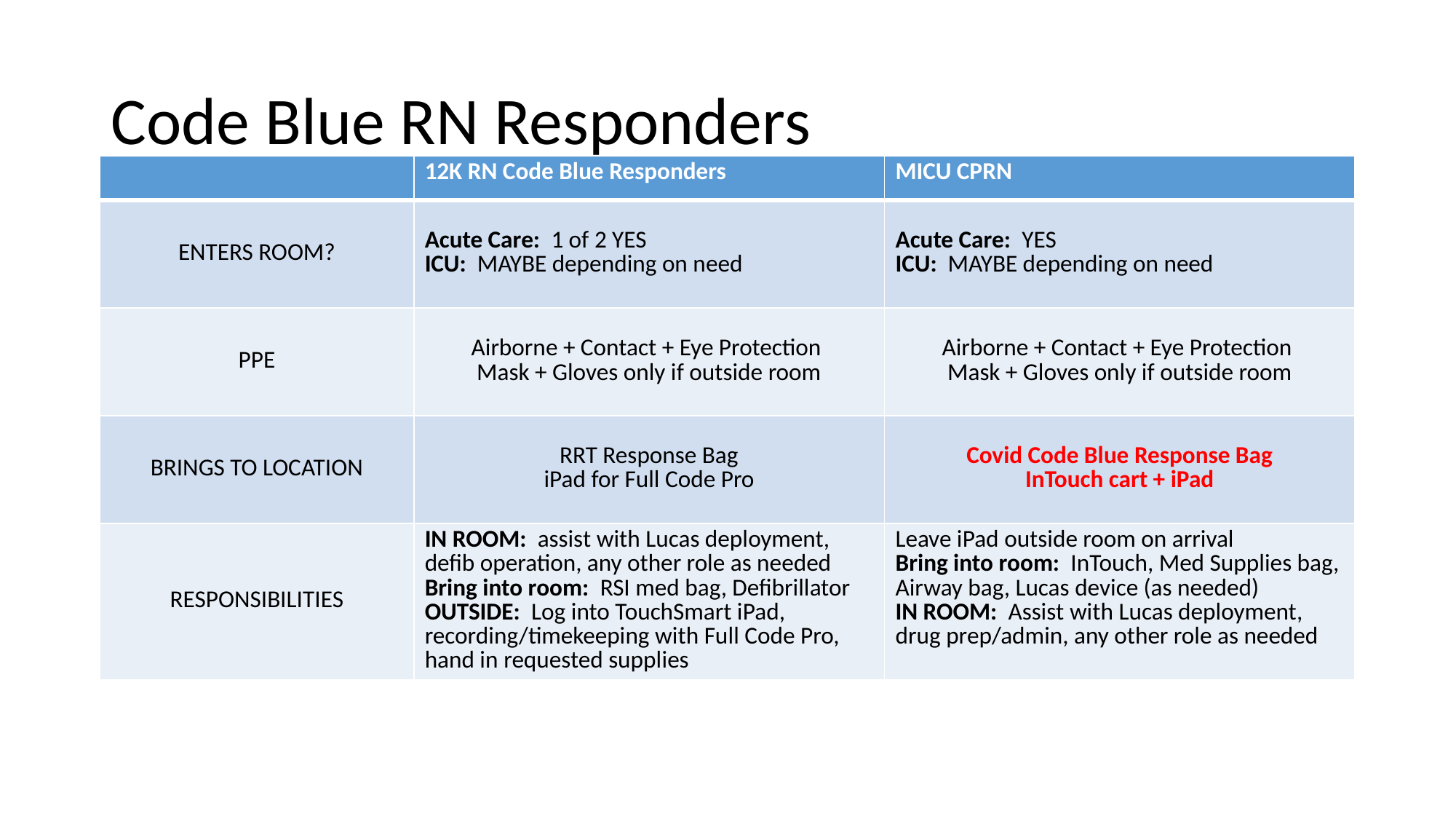

# Code Blue RN Responders
|  | 12K RN Code Blue Responders | MICU CPRN |
| --- | --- | --- |
| ENTERS ROOM? | Acute Care: 1 of 2 YES ICU: MAYBE depending on need | Acute Care: YES ICU: MAYBE depending on need |
| PPE | Airborne + Contact + Eye Protection Mask + Gloves only if outside room | Airborne + Contact + Eye Protection Mask + Gloves only if outside room |
| BRINGS TO LOCATION | RRT Response Bag iPad for Full Code Pro | Covid Code Blue Response Bag InTouch cart + iPad |
| RESPONSIBILITIES | IN ROOM: assist with Lucas deployment, defib operation, any other role as needed Bring into room: RSI med bag, Defibrillator OUTSIDE: Log into TouchSmart iPad, recording/timekeeping with Full Code Pro, hand in requested supplies | Leave iPad outside room on arrival Bring into room: InTouch, Med Supplies bag, Airway bag, Lucas device (as needed) IN ROOM: Assist with Lucas deployment, drug prep/admin, any other role as needed |